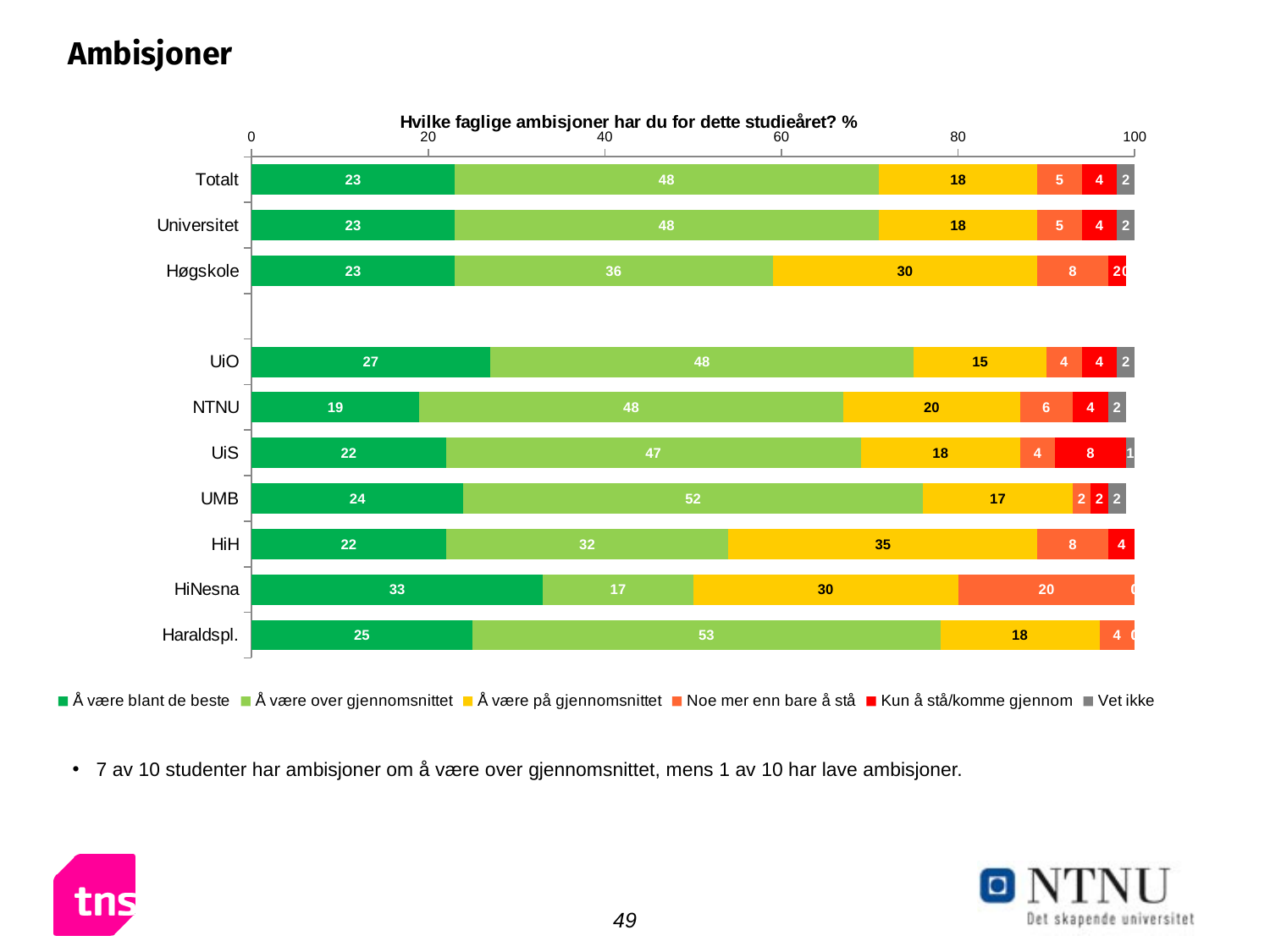

# Ambisjoner

### Chart: Hvilke faglige ambisjoner har du for dette studieåret? %

| Category | Å være blant de beste | Å være over gjennomsnittet | Å være på gjennomsnittet | Noe mer enn bare å stå | Kun å stå/komme gjennom | Vet ikke  |
|---|---|---|---|---|---|---|
| Totalt | 23.0 | 48.0 | 18.0 | 5.0 | 4.0 | 2.0 |
| Universitet | 23.0 | 48.0 | 18.0 | 5.0 | 4.0 | 2.0 |
| Høgskole | 23.0 | 36.0 | 30.0 | 8.0 | 2.0 | 0.0 |
|  | None | None | None | None | None | None |
| UiO | 27.0 | 48.0 | 15.0 | 4.0 | 4.0 | 2.0 |
| NTNU | 19.0 | 48.0 | 20.0 | 6.0 | 4.0 | 2.0 |
| UiS | 22.0 | 47.0 | 18.0 | 4.0 | 8.0 | 1.0 |
| UMB | 24.0 | 52.0 | 17.0 | 2.0 | 2.0 | 2.0 |
| HiH | 22.0 | 32.0 | 35.0 | 8.0 | 4.0 | 0.0 |
| HiNesna | 33.0 | 17.0 | 30.0 | 20.0 | 0.0 | 0.0 |
| Haraldspl. | 25.0 | 53.0 | 18.0 | 4.0 | 0.0 | 0.0 |
7 av 10 studenter har ambisjoner om å være over gjennomsnittet, mens 1 av 10 har lave ambisjoner.